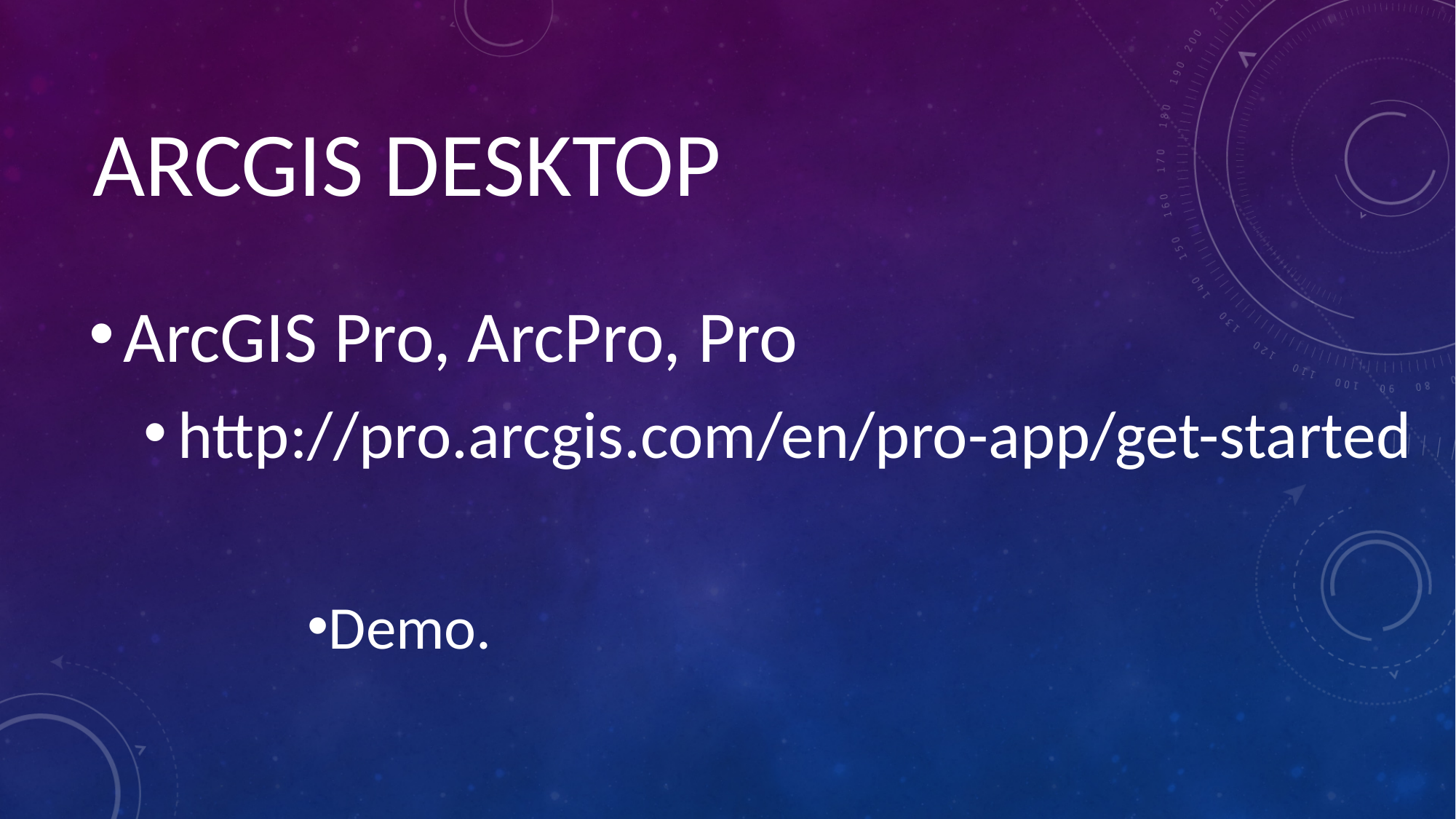

# Arcgis Desktop

ArcGIS Pro, ArcPro, Pro
http://pro.arcgis.com/en/pro-app/get-started

Demo.